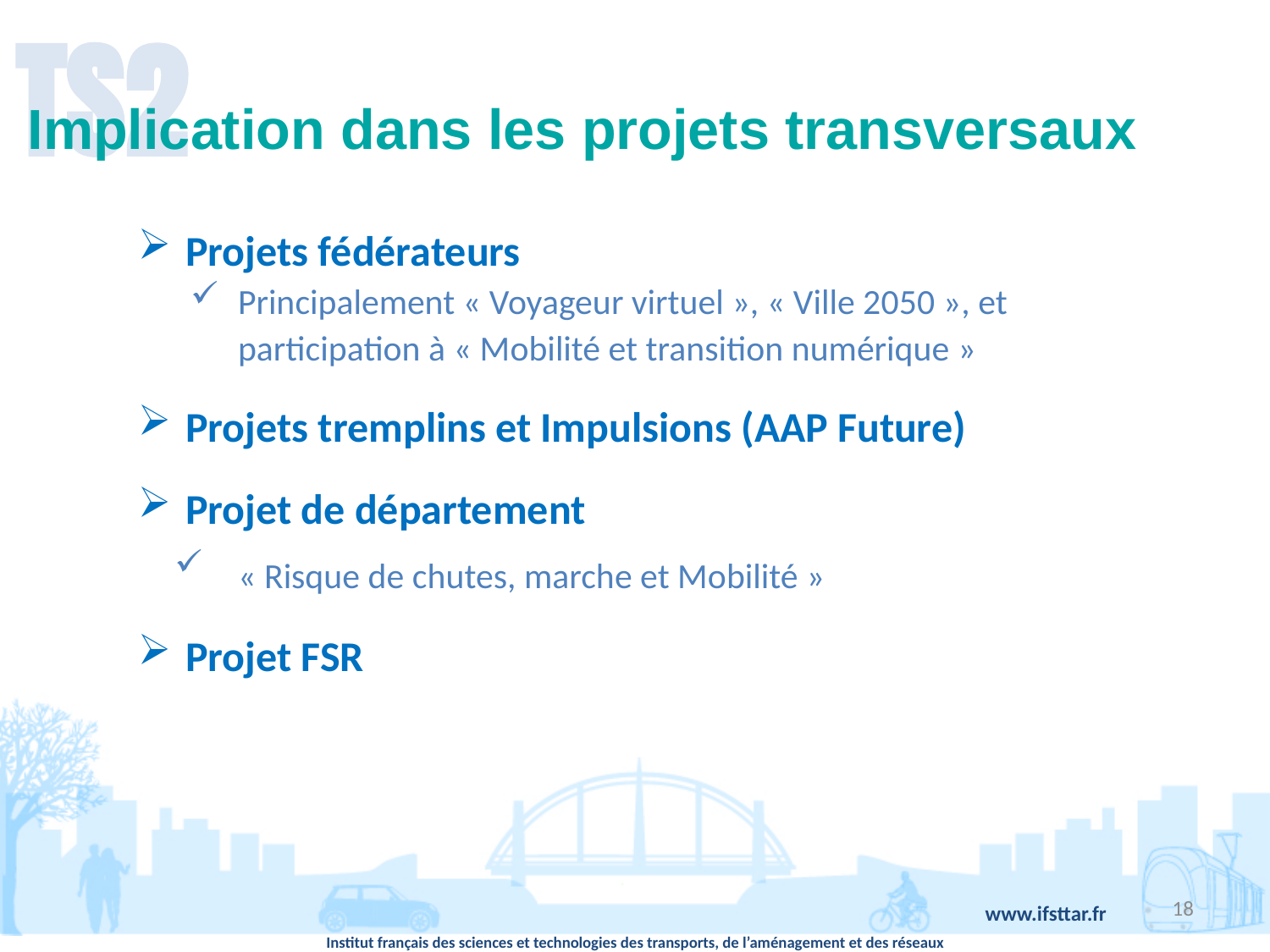

TS2
# Implication dans les projets transversaux
Projets fédérateurs
Principalement « Voyageur virtuel », « Ville 2050 », et participation à « Mobilité et transition numérique »
Projets tremplins et Impulsions (AAP Future)
Projet de département
« Risque de chutes, marche et Mobilité »
Projet FSR

18